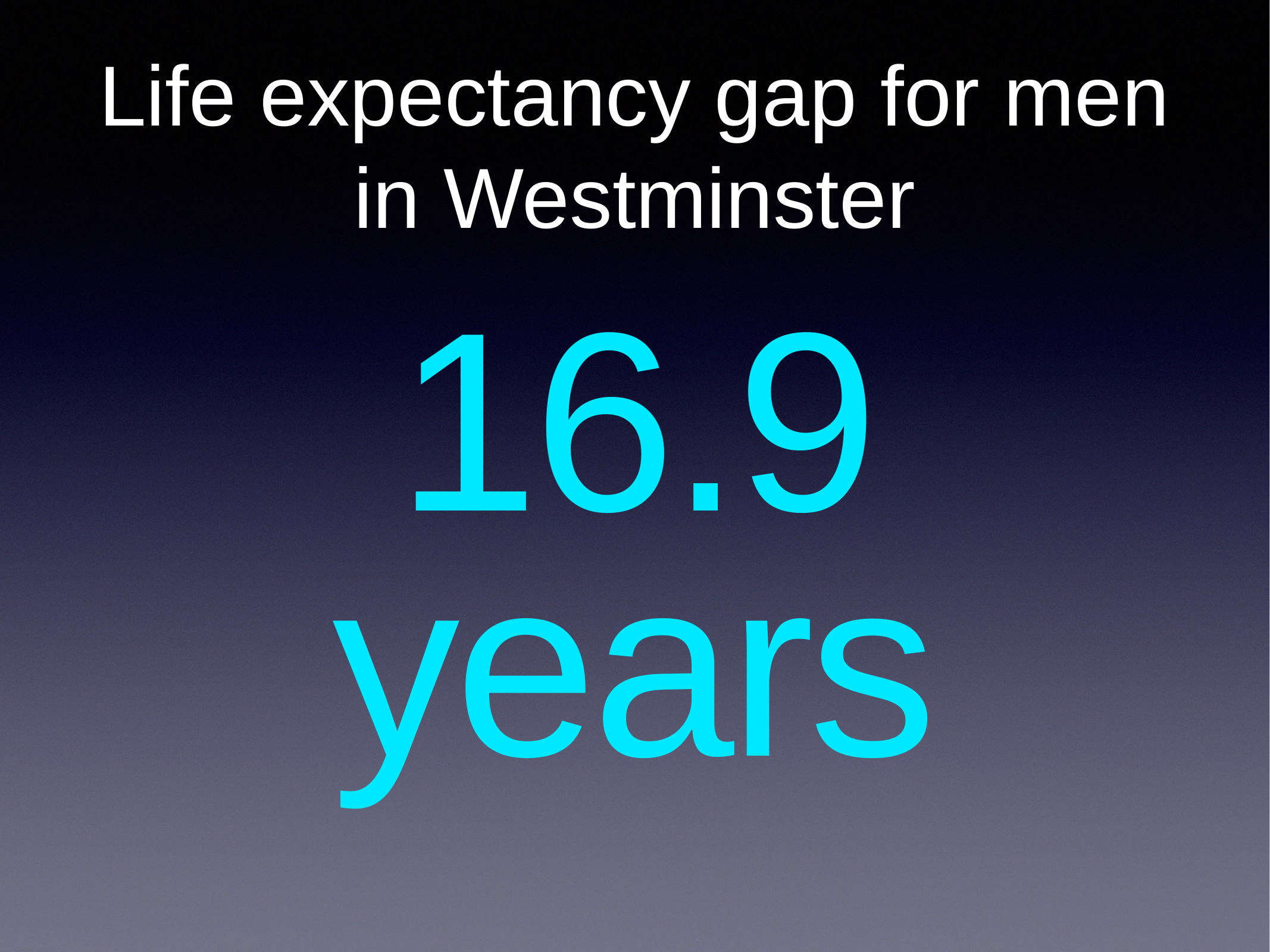

# Life expectancy gap for men in Westminster
16.9 years